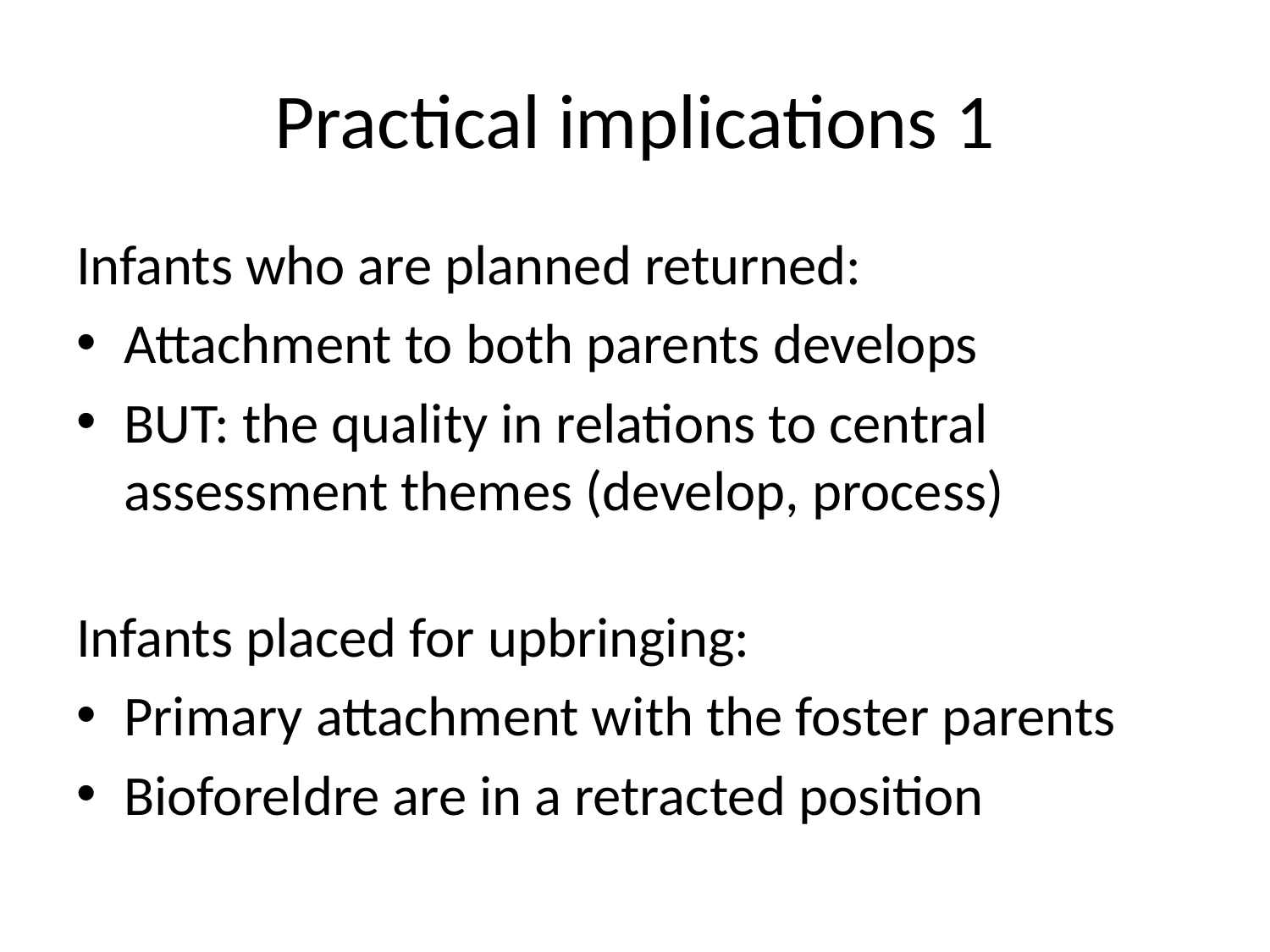

# Practical implications 1
Infants who are planned returned:
Attachment to both parents develops
BUT: the quality in relations to central assessment themes (develop, process)
Infants placed for upbringing:
Primary attachment with the foster parents
Bioforeldre are in a retracted position